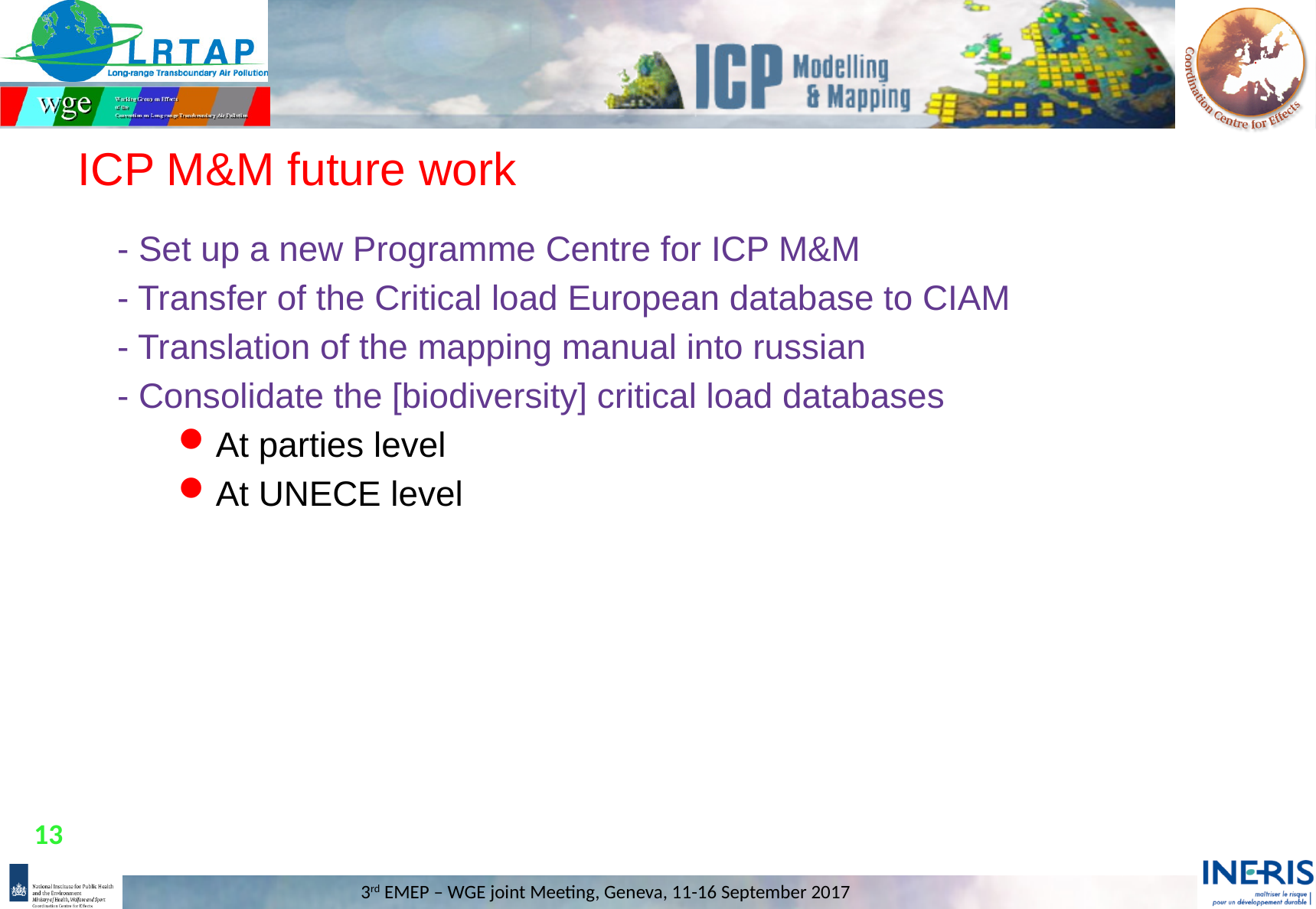

# ICP M&M future work
- Set up a new Programme Centre for ICP M&M
- Transfer of the Critical load European database to CIAM
- Translation of the mapping manual into russian
- Consolidate the [biodiversity] critical load databases
At parties level
At UNECE level